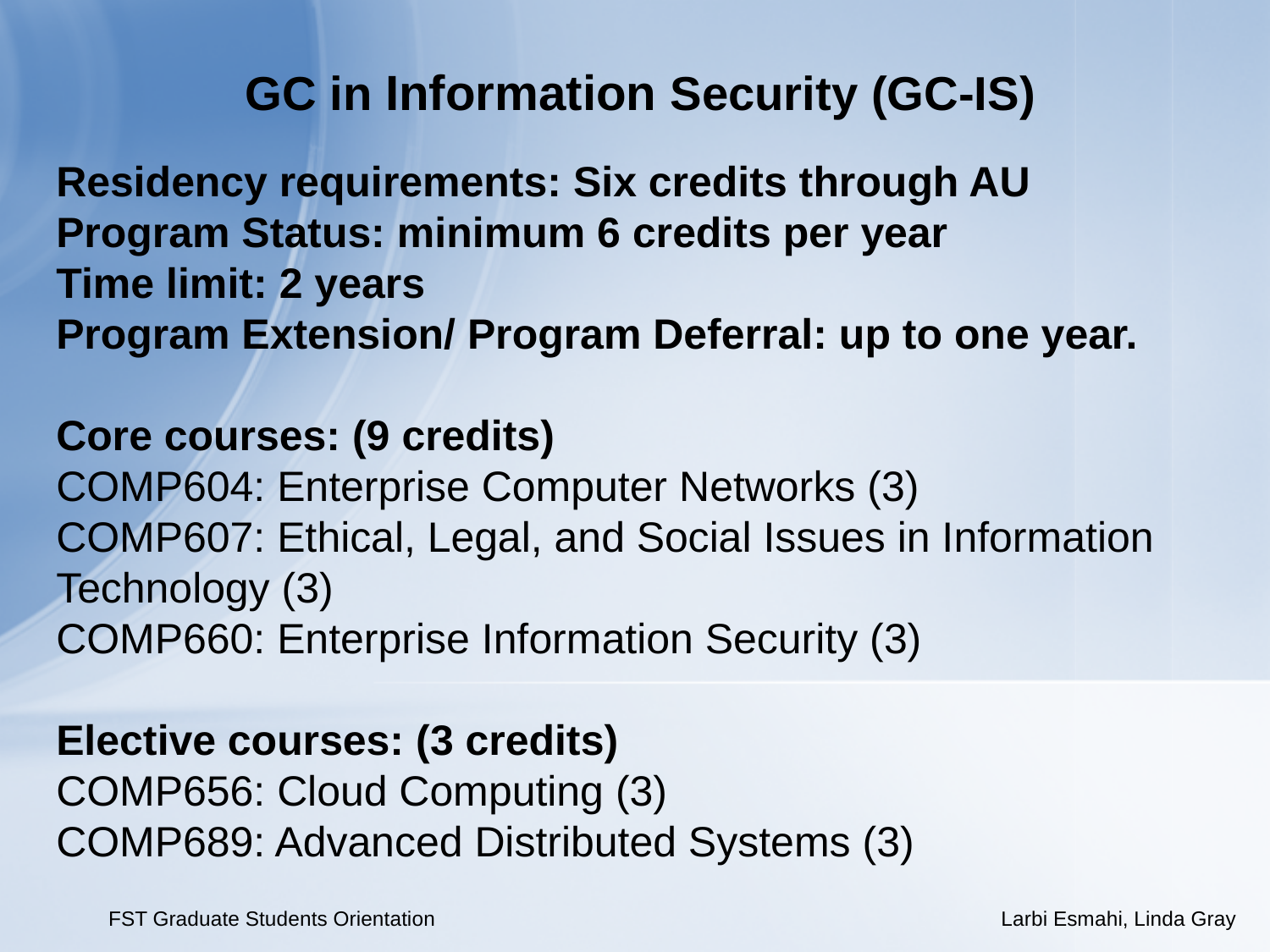

# GC in Information Security (GC-IS)
Residency requirements: Six credits through AU
Program Status: minimum 6 credits per year
Time limit: 2 years
Program Extension/ Program Deferral: up to one year.

Core courses: (9 credits)
COMP604: Enterprise Computer Networks (3)
COMP607: Ethical, Legal, and Social Issues in Information Technology (3)
COMP660: Enterprise Information Security (3)

Elective courses: (3 credits)
COMP656: Cloud Computing (3)
COMP689: Advanced Distributed Systems (3)
FST Graduate Students Orientation                                                                                                   Larbi Esmahi, Linda Gray